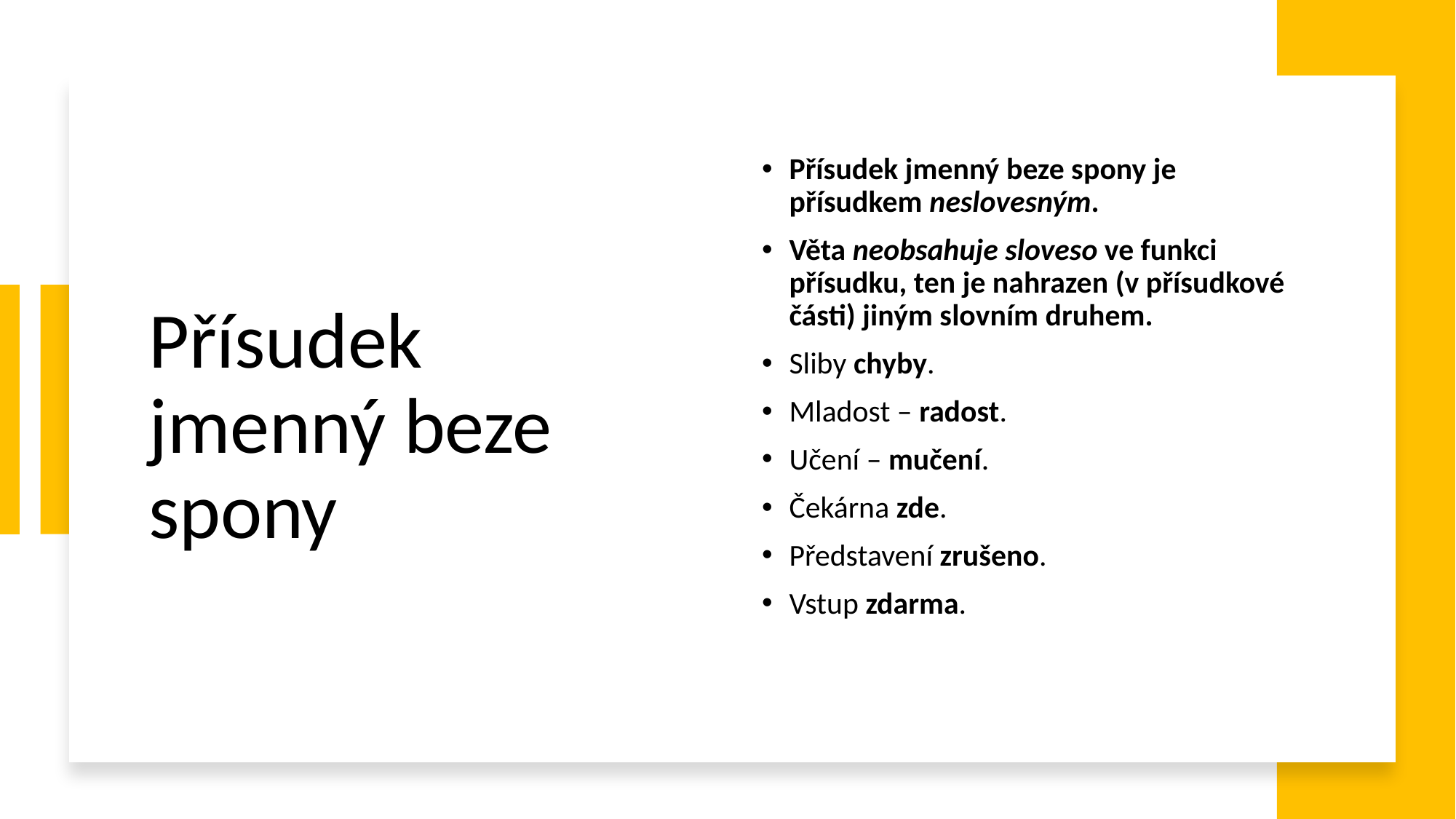

# Přísudek jmenný beze spony
Přísudek jmenný beze spony je přísudkem neslovesným.
Věta neobsahuje sloveso ve funkci přísudku, ten je nahrazen (v přísudkové části) jiným slovním druhem.
Sliby chyby.
Mladost – radost.
Učení – mučení.
Čekárna zde.
Představení zrušeno.
Vstup zdarma.